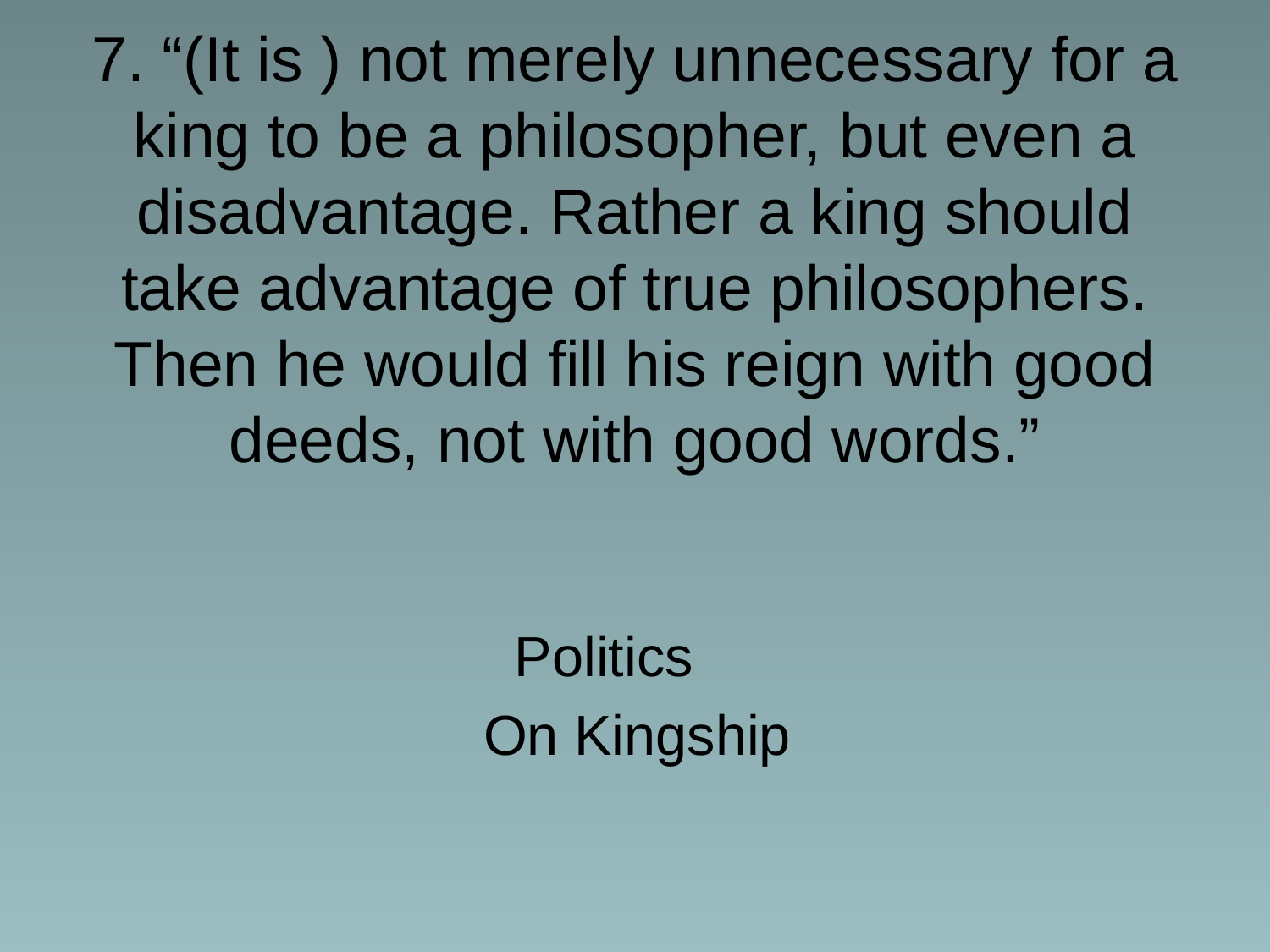

# 7. “(It is ) not merely unnecessary for a king to be a philosopher, but even a disadvantage. Rather a king should take advantage of true philosophers. Then he would fill his reign with good deeds, not with good words.”
                            Politics
                          On Kingship